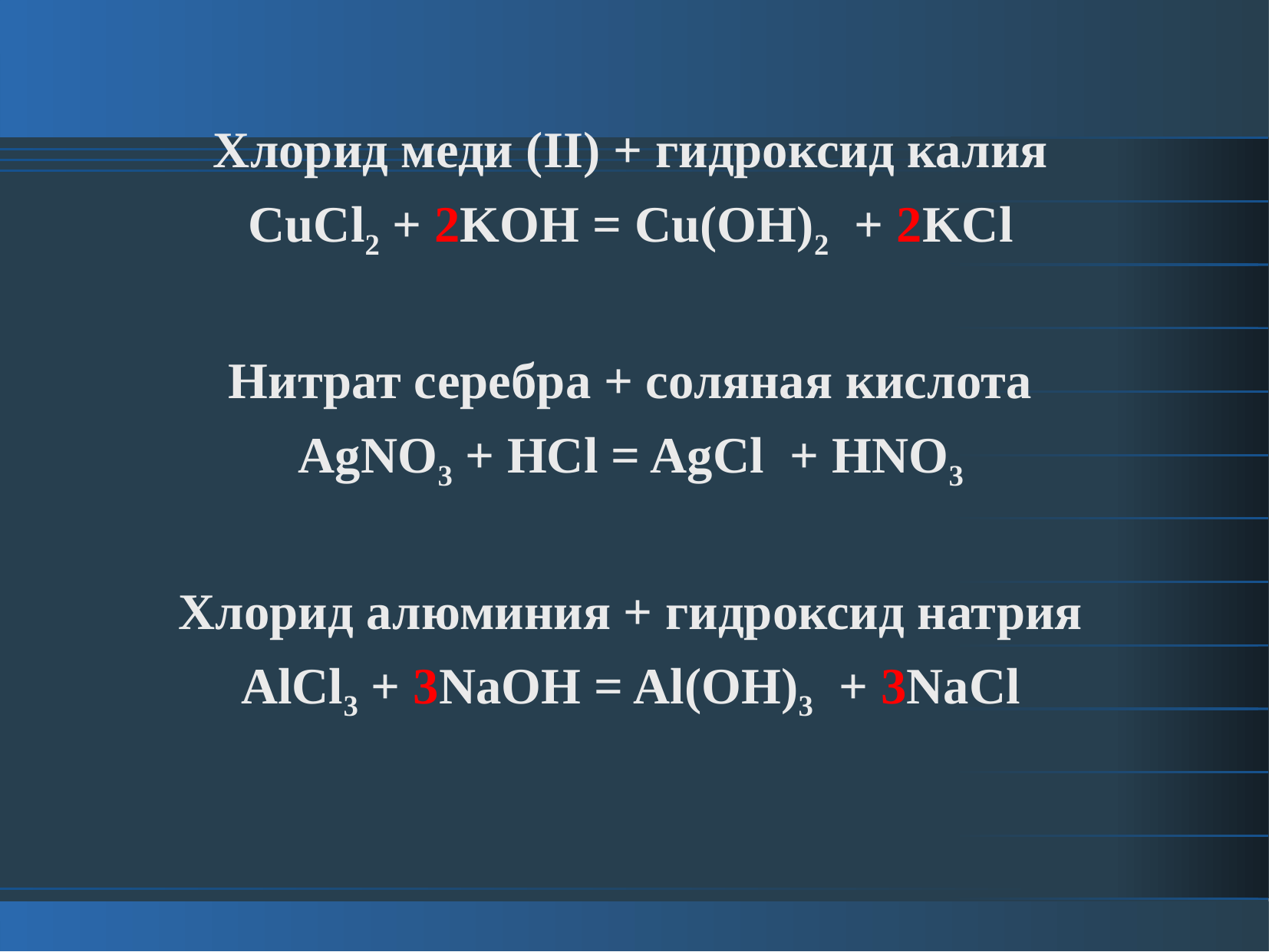

Хлорид меди (II) + гидроксид калия
CuCl2 + 2KOH = Cu(OH)2  + 2KCl

Нитрат серебра + соляная кислота
AgNO3 + HCl = AgCl  + HNO3

Хлорид алюминия + гидроксид натрия
AlCl3 + 3NaOH = Al(OH)3  + 3NaCl